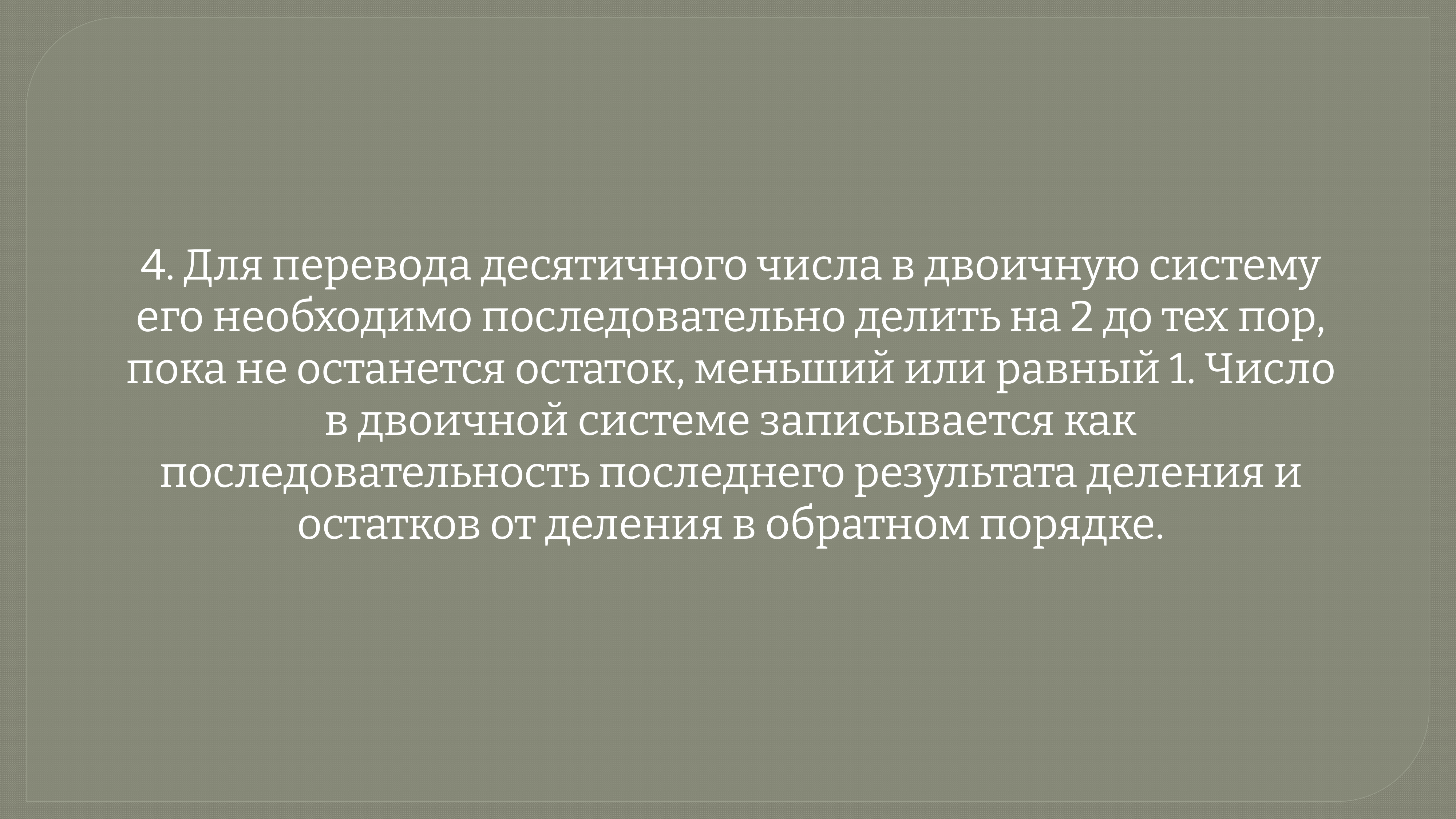

4. Для перевода десятичного числа в двоичную систему его необходимо последовательно делить на 2 до тех пор, пока не останется остаток, меньший или равный 1. Число в двоичной системе записывается как последовательность последнего результата деления и остатков от деления в обратном порядке.